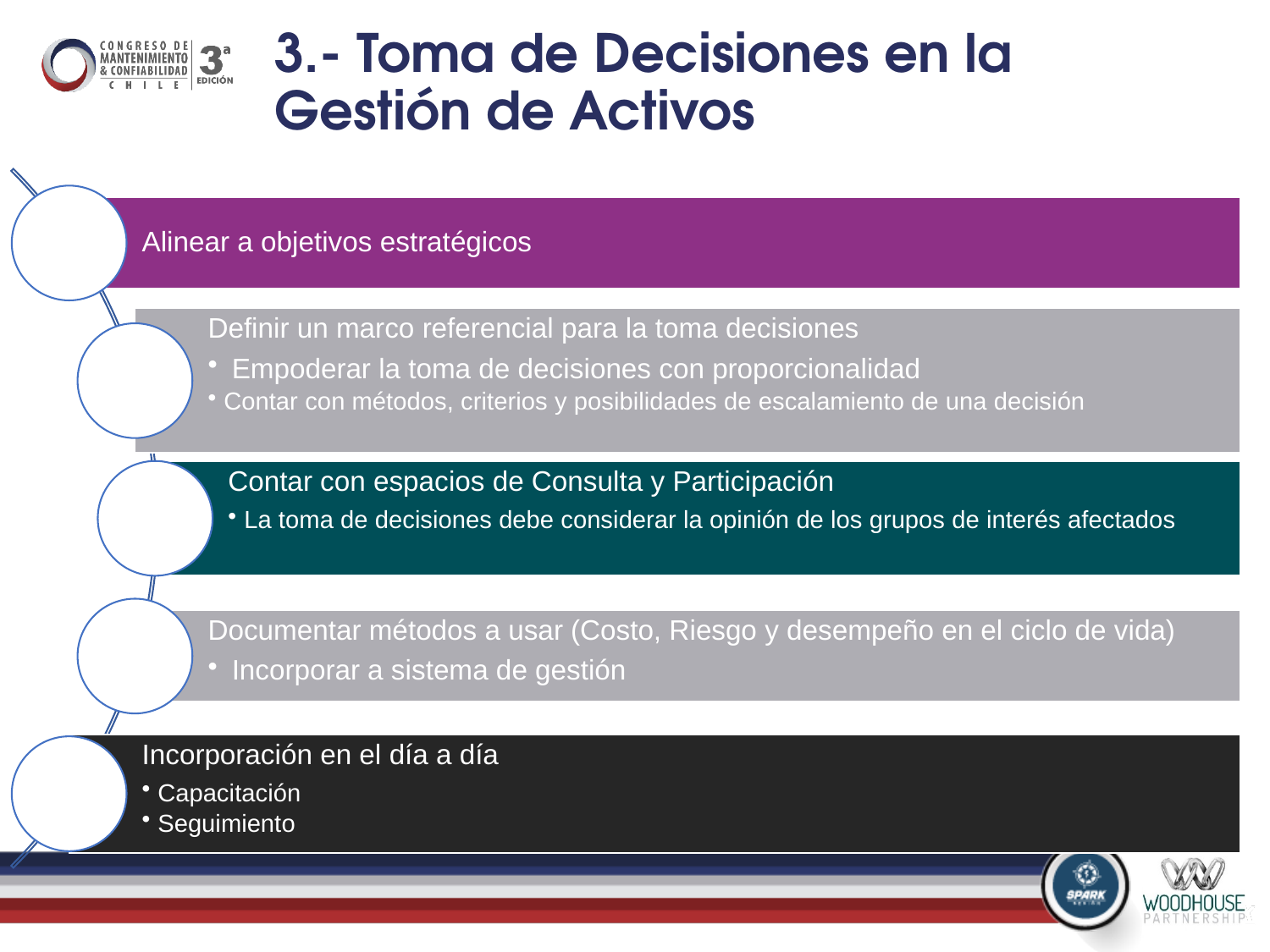

# 3.- Toma de Decisiones en la Gestión de Activos
Alinear a objetivos estratégicos
Definir un marco referencial para la toma decisiones
Empoderar la toma de decisiones con proporcionalidad
Contar con métodos, criterios y posibilidades de escalamiento de una decisión
Contar con espacios de Consulta y Participación
La toma de decisiones debe considerar la opinión de los grupos de interés afectados
Documentar métodos a usar (Costo, Riesgo y desempeño en el ciclo de vida)
Incorporar a sistema de gestión
Incorporación en el día a día
Capacitación
Seguimiento